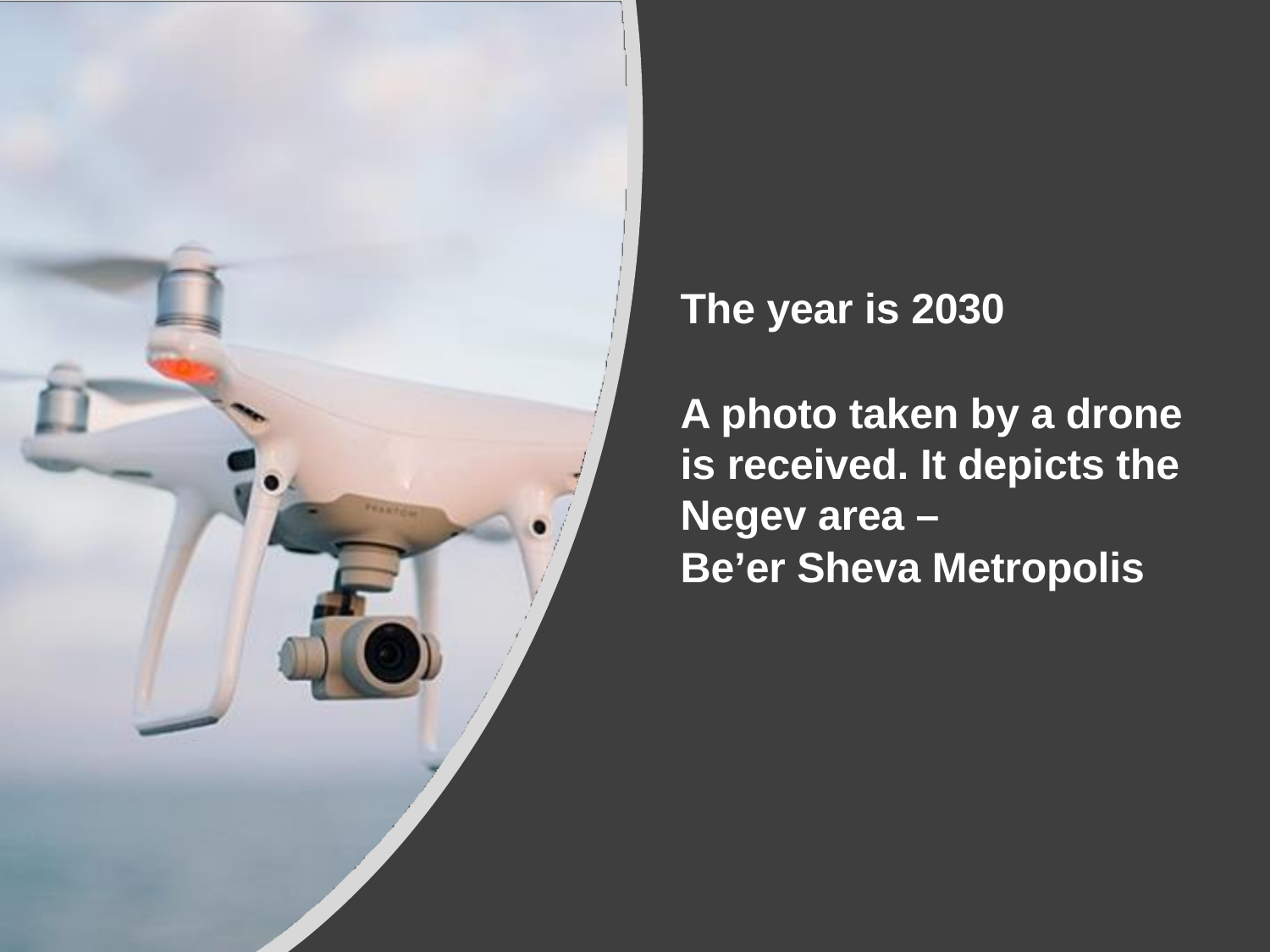

The year is 2030

A photo taken by a drone is received. It depicts the Negev area –
Be’er Sheva Metropolis